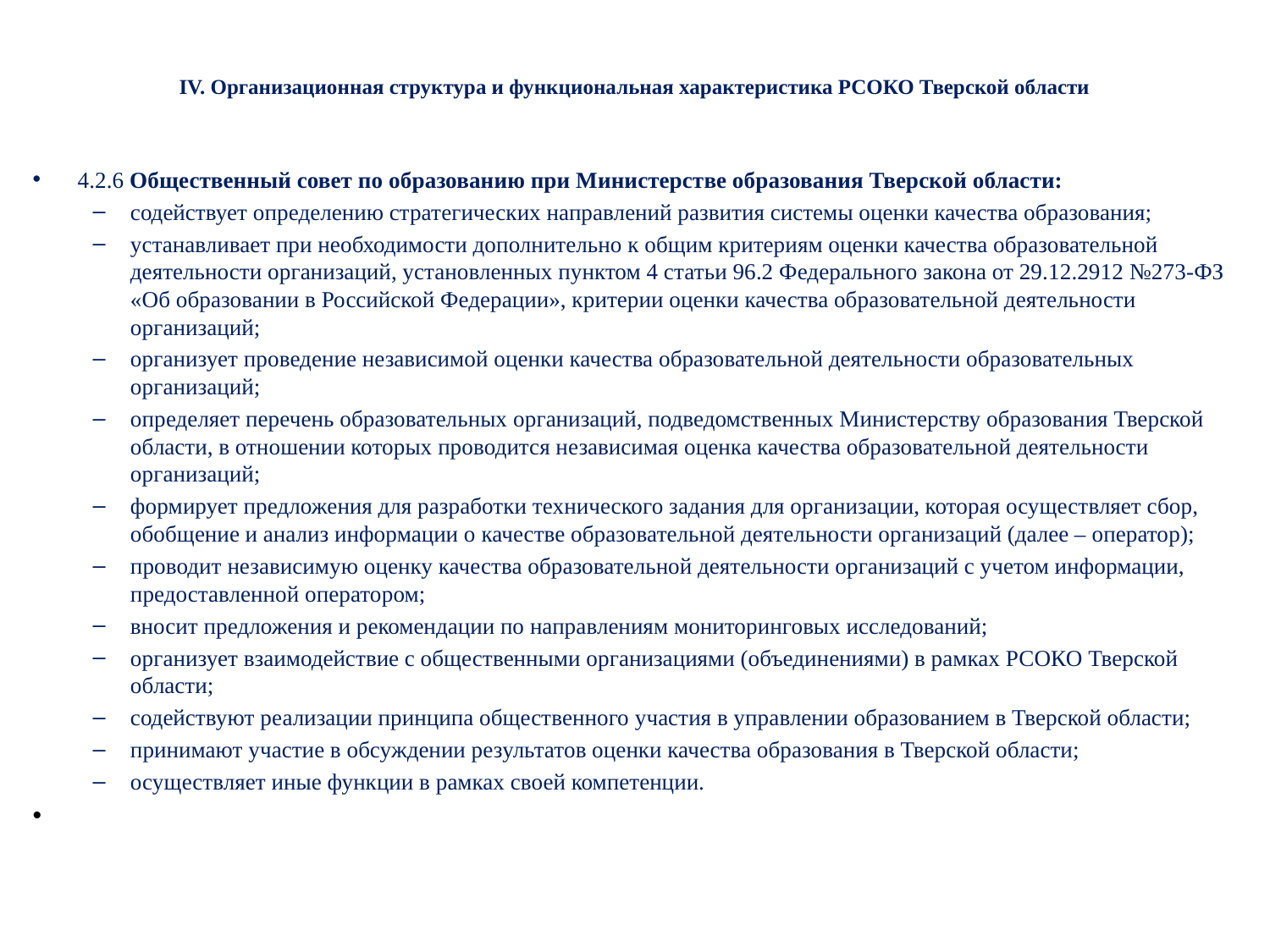

# IV. Организационная структура и функциональная характеристика РСОКО Тверской области
4.2.6 Общественный совет по образованию при Министерстве образования Тверской области:
содействует определению стратегических направлений развития системы оценки качества образования;
устанавливает при необходимости дополнительно к общим критериям оценки качества образовательной деятельности организаций, установленных пунктом 4 статьи 96.2 Федерального закона от 29.12.2912 №273-ФЗ «Об образовании в Российской Федерации», критерии оценки качества образовательной деятельности организаций;
организует проведение независимой оценки качества образовательной деятельности образовательных организаций;
определяет перечень образовательных организаций, подведомственных Министерству образования Тверской области, в отношении которых проводится независимая оценка качества образовательной деятельности организаций;
формирует предложения для разработки технического задания для организации, которая осуществляет сбор, обобщение и анализ информации о качестве образовательной деятельности организаций (далее – оператор);
проводит независимую оценку качества образовательной деятельности организаций с учетом информации, предоставленной оператором;
вносит предложения и рекомендации по направлениям мониторинговых исследований;
организует взаимодействие с общественными организациями (объединениями) в рамках РСОКО Тверской области;
содействуют реализации принципа общественного участия в управлении образованием в Тверской области;
принимают участие в обсуждении результатов оценки качества образования в Тверской области;
осуществляет иные функции в рамках своей компетенции.